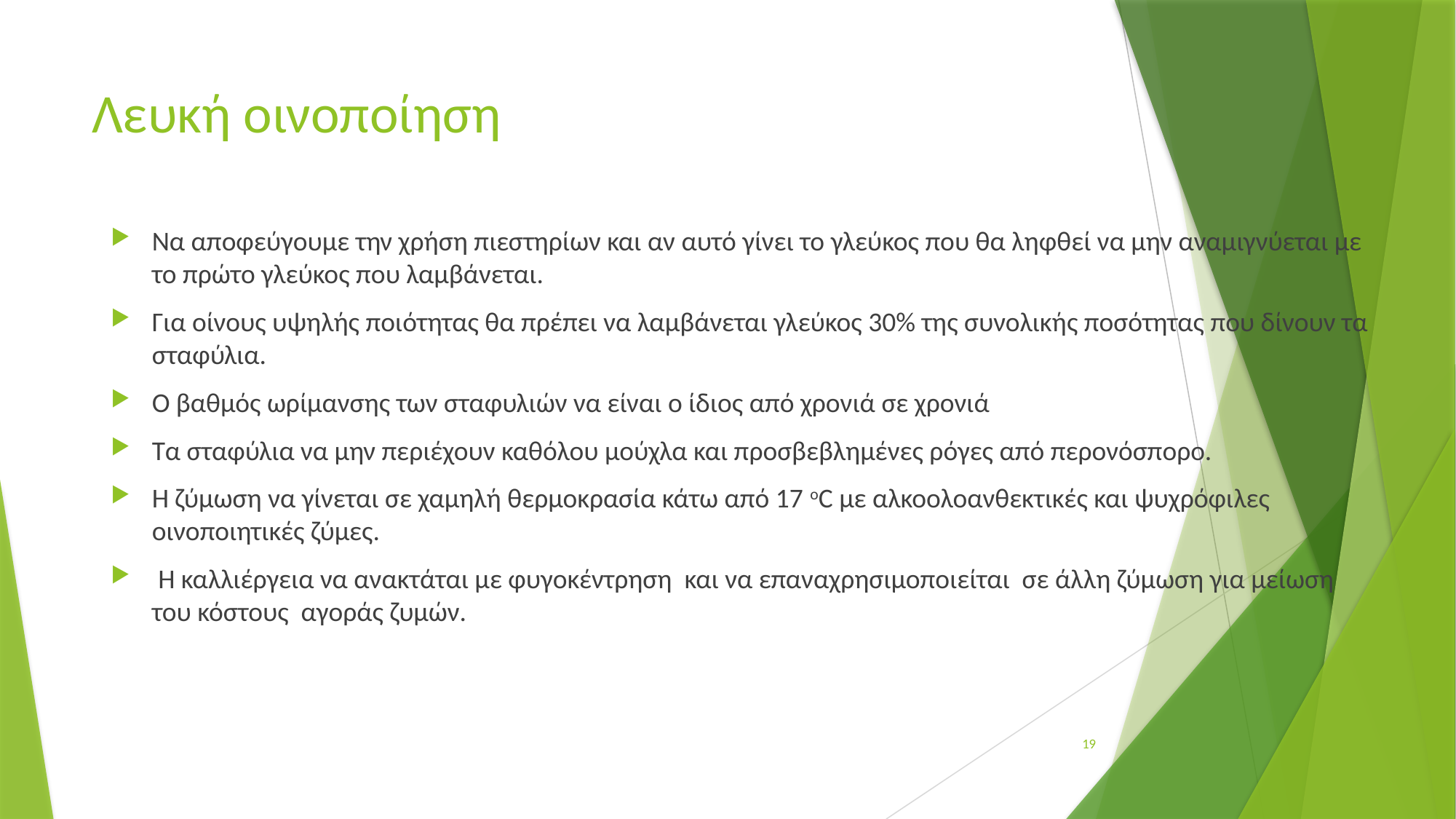

# Λευκή οινοποίηση
Να αποφεύγουμε την χρήση πιεστηρίων και αν αυτό γίνει το γλεύκος που θα ληφθεί να μην αναμιγνύεται με το πρώτο γλεύκος που λαμβάνεται.
Για οίνους υψηλής ποιότητας θα πρέπει να λαμβάνεται γλεύκος 30% της συνολικής ποσότητας που δίνουν τα σταφύλια.
Ο βαθμός ωρίμανσης των σταφυλιών να είναι ο ίδιος από χρονιά σε χρονιά
Τα σταφύλια να μην περιέχουν καθόλου μούχλα και προσβεβλημένες ρόγες από περονόσπορο.
Η ζύμωση να γίνεται σε χαμηλή θερμοκρασία κάτω από 17 οC με αλκοολοανθεκτικές και ψυχρόφιλες οινοποιητικές ζύμες.
 Η καλλιέργεια να ανακτάται με φυγοκέντρηση  και να επαναχρησιμοποιείται  σε άλλη ζύμωση για μείωση του κόστους  αγοράς ζυμών.
19